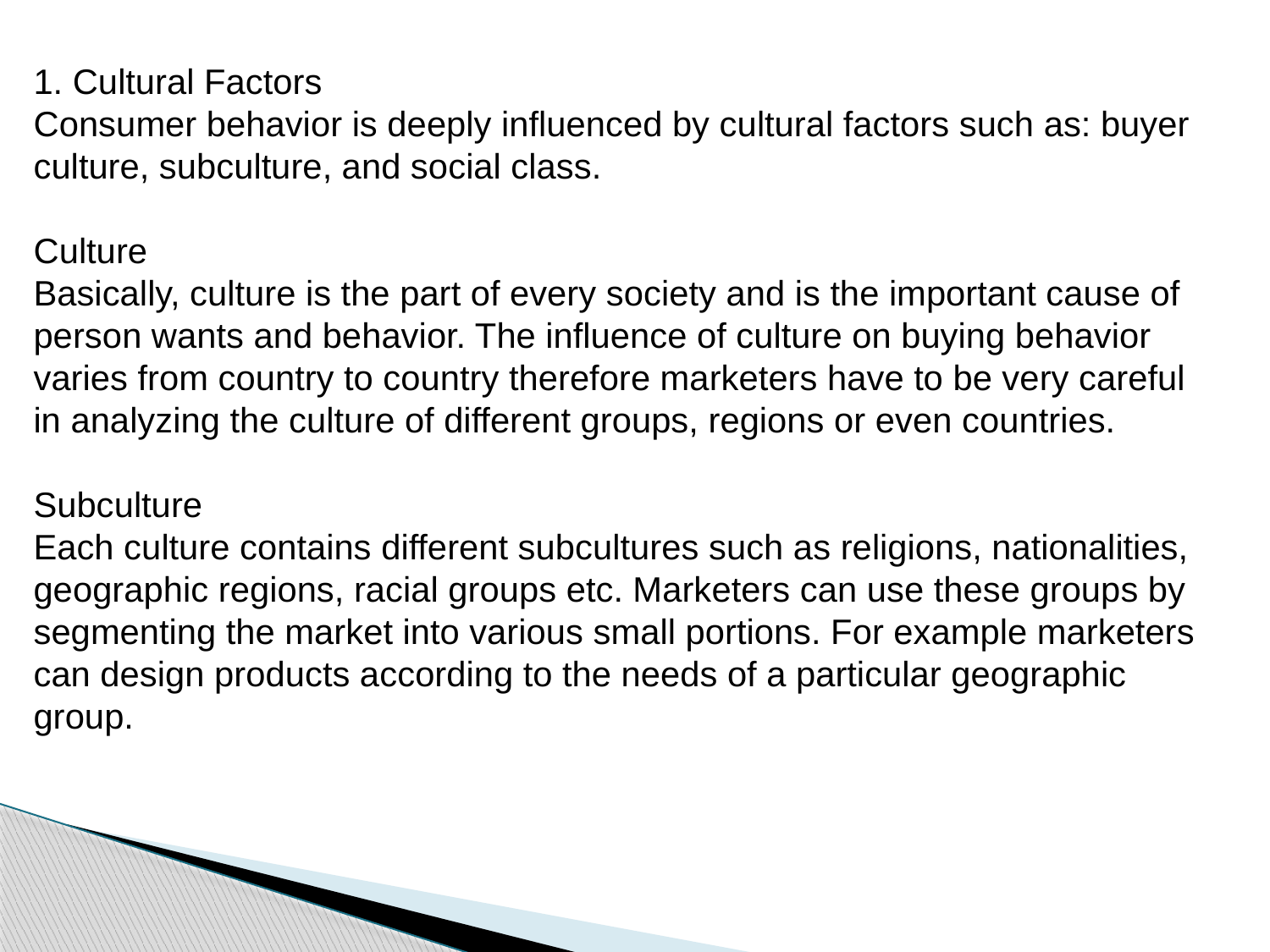

1. Cultural Factors
Consumer behavior is deeply influenced by cultural factors such as: buyer culture, subculture, and social class.

Culture
Basically, culture is the part of every society and is the important cause of person wants and behavior. The influence of culture on buying behavior varies from country to country therefore marketers have to be very careful in analyzing the culture of different groups, regions or even countries.

Subculture
Each culture contains different subcultures such as religions, nationalities, geographic regions, racial groups etc. Marketers can use these groups by segmenting the market into various small portions. For example marketers can design products according to the needs of a particular geographic group.